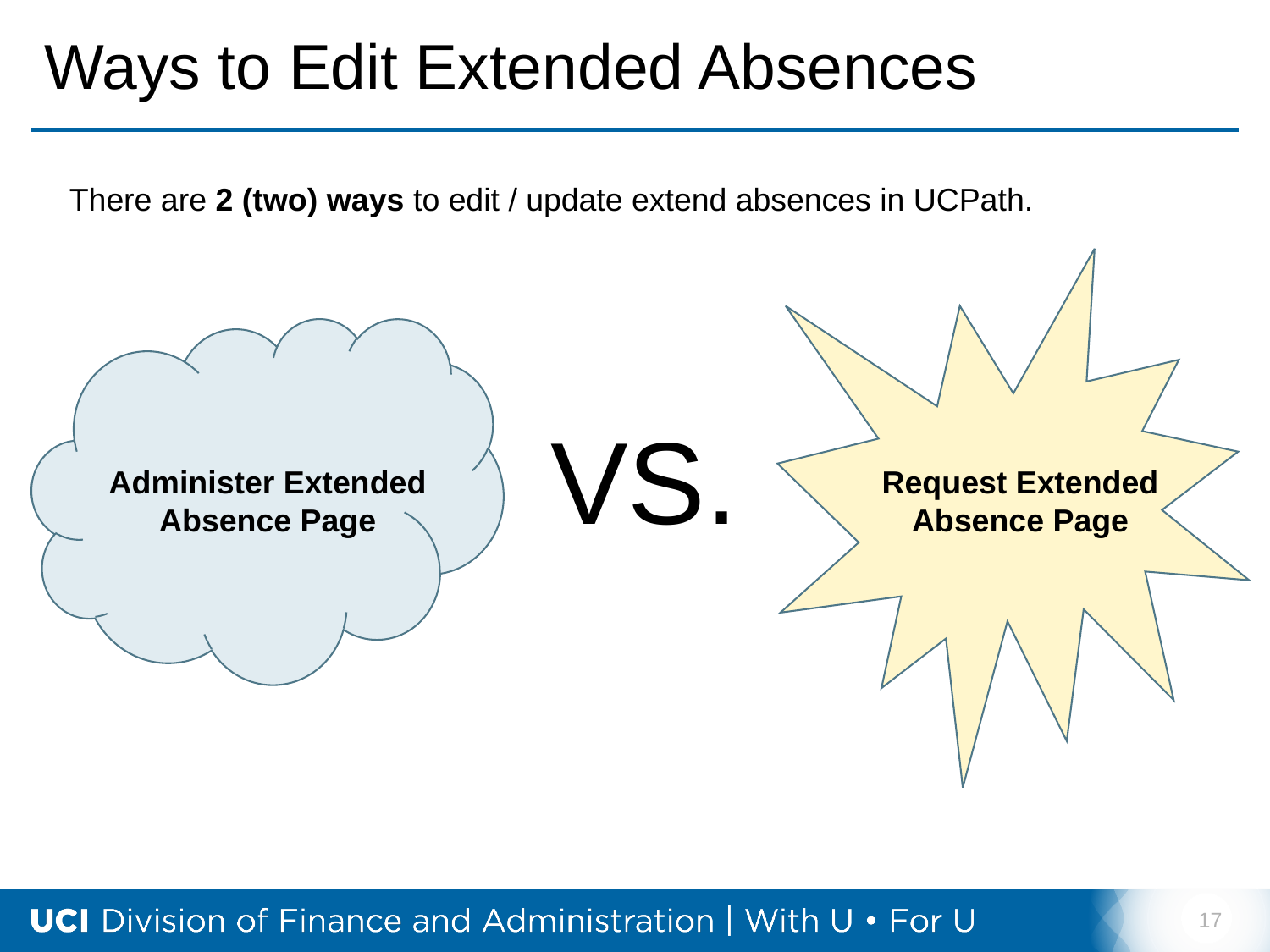

# Ways to Edit Extended Absences
There are 2 (two) ways to edit / update extend absences in UCPath.

VS.
Administer Extended Absence Page
Request Extended Absence Page
17